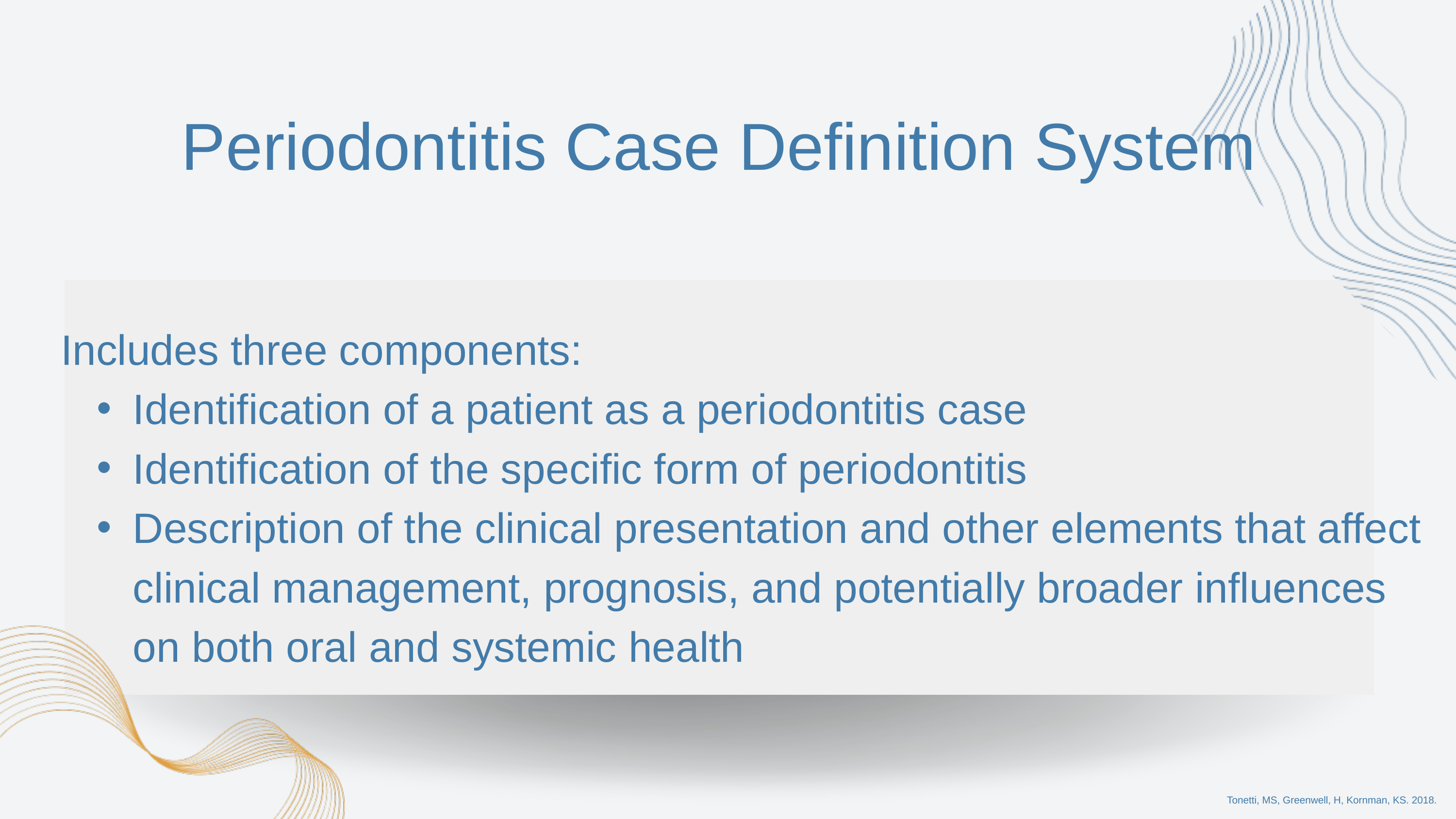

Periodontitis Case Definition System

Includes three components:
Identification of a patient as a periodontitis case
Identification of the specific form of periodontitis
Description of the clinical presentation and other elements that affect clinical management, prognosis, and potentially broader influences on both oral and systemic health

Tonetti, MS, Greenwell, H, Kornman, KS. 2018.